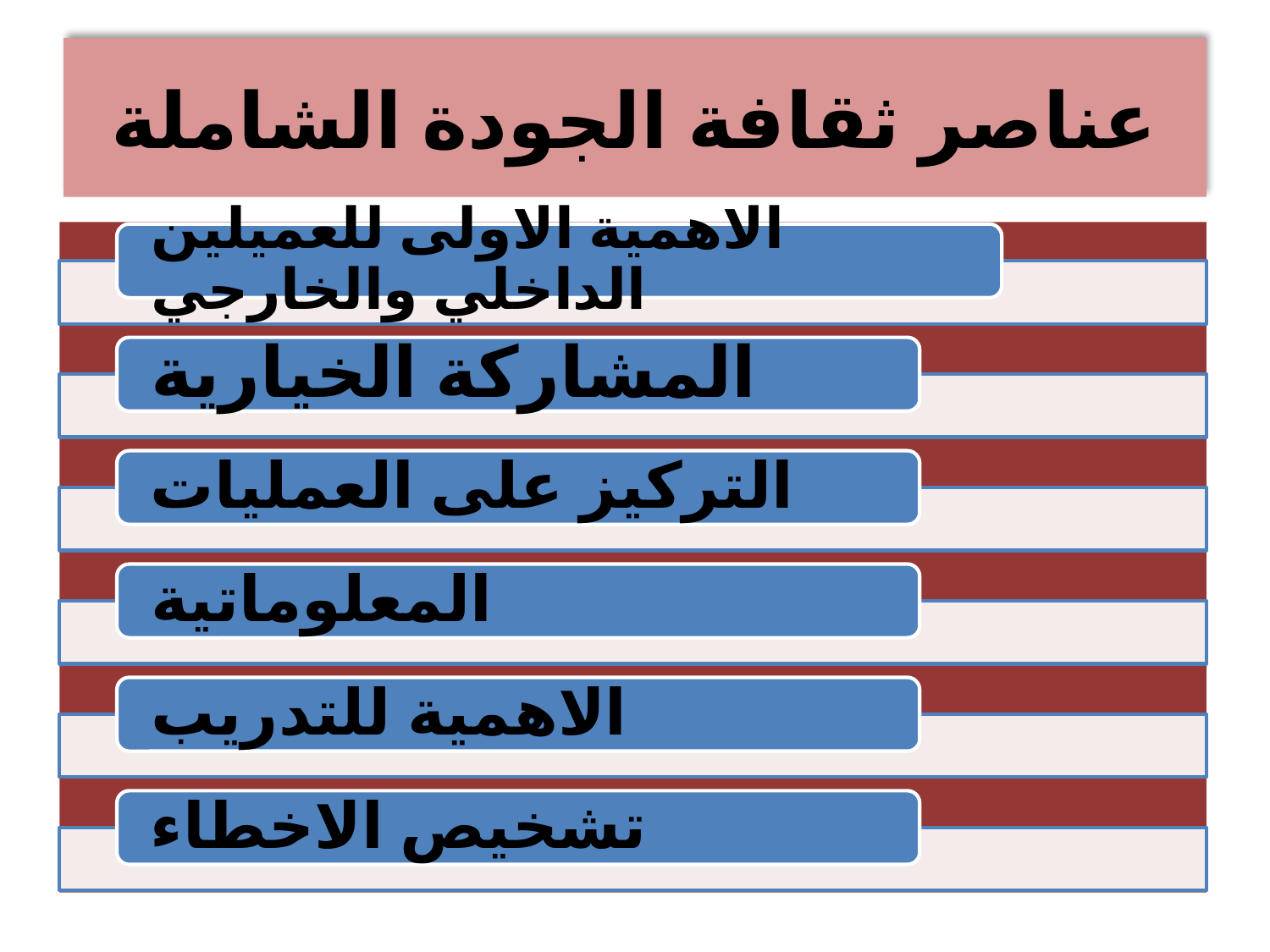

# عناصر ثقافة الجودة الشاملة
الاهمية الاولى للعميلين الداخلي والخارجي
المشاركة الخيارية
التركيز على العمليات
المعلوماتية
الاهمية للتدريب
تشخيص الاخطاء